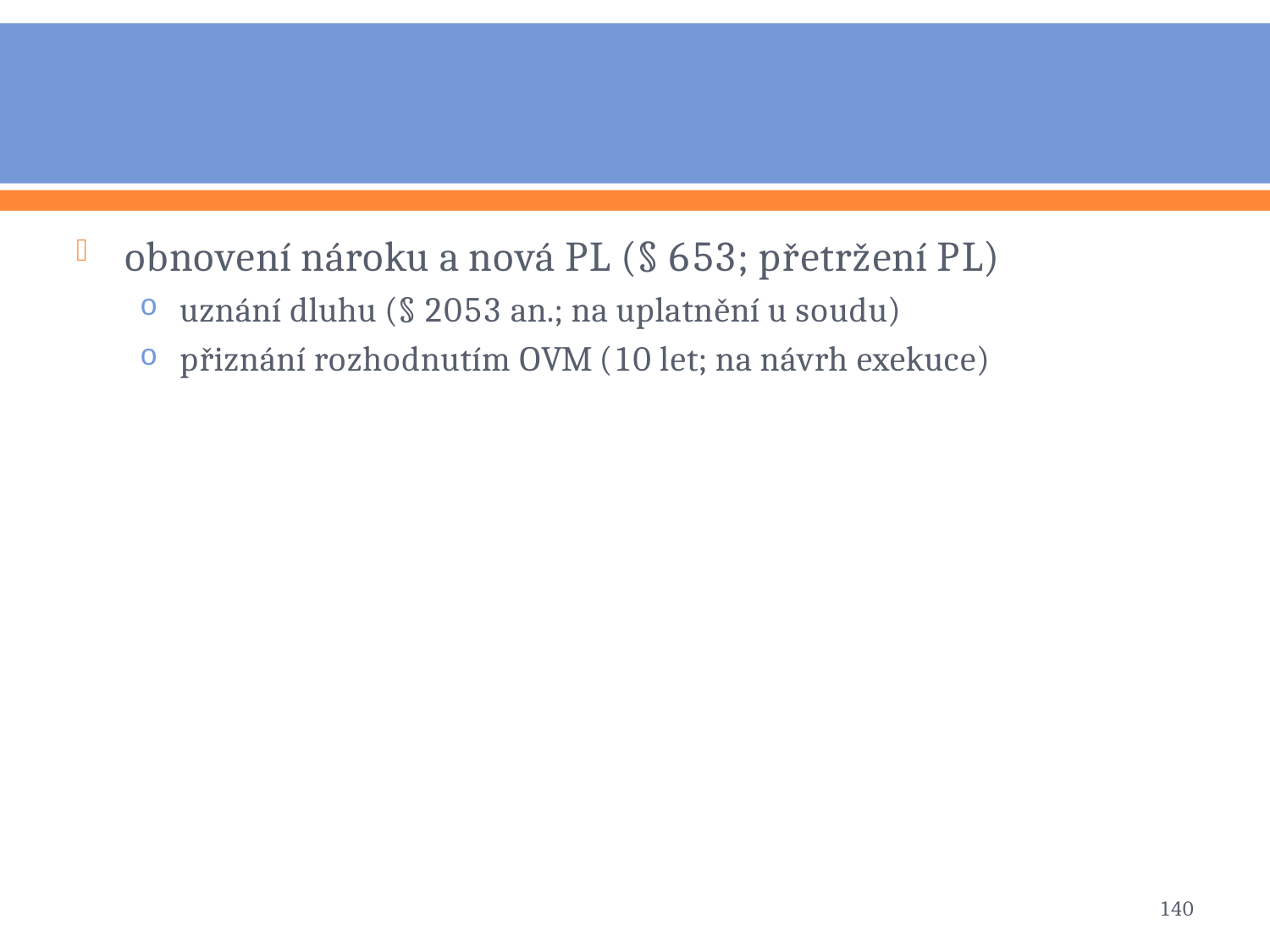

#
obnovení nároku a nová PL (§ 653; přetržení PL)
uznání dluhu (§ 2053 an.; na uplatnění u soudu)
přiznání rozhodnutím OVM (10 let; na návrh exekuce)

140